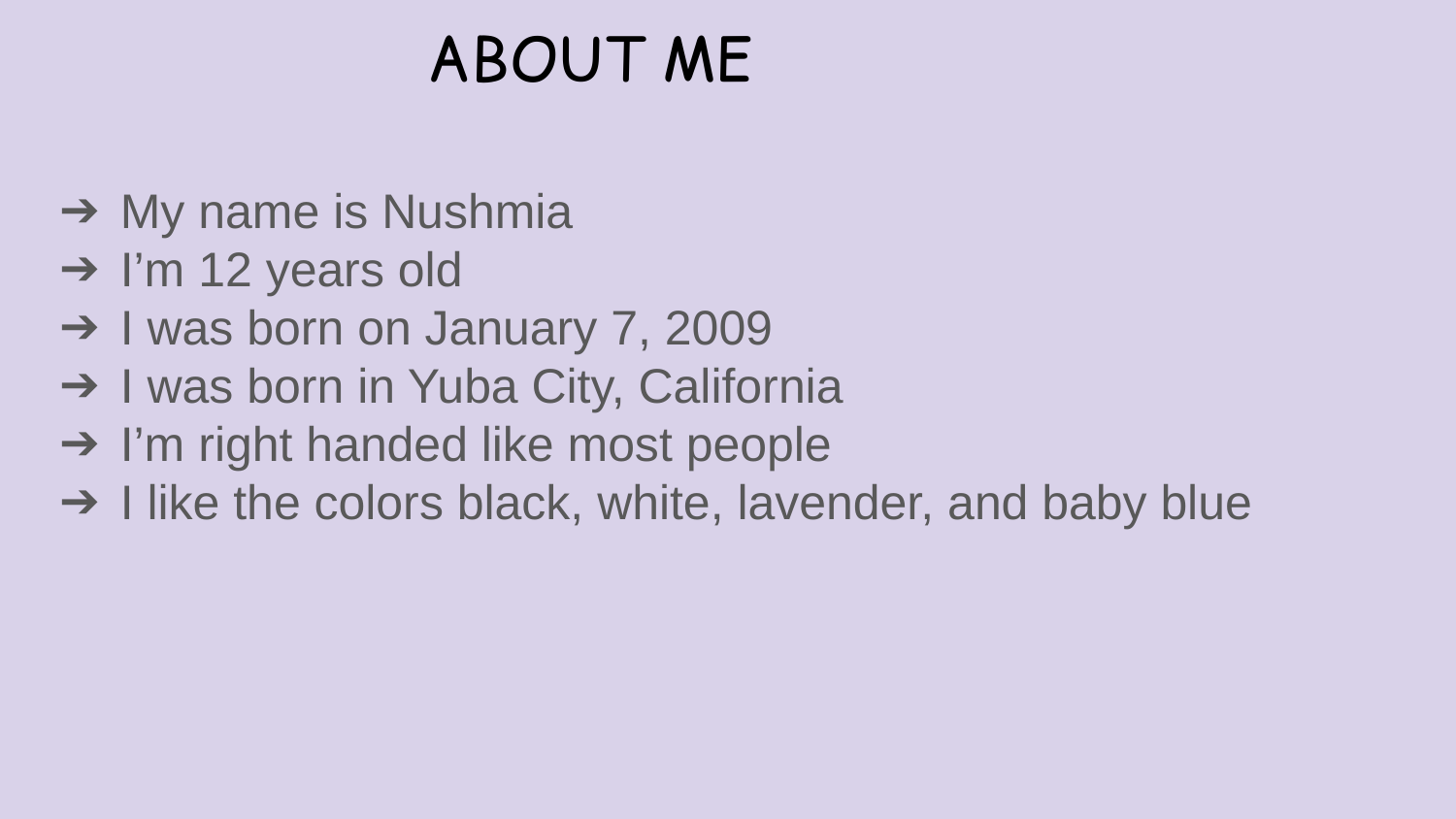

ABOUT ME

# My name is Nushmia
I’m 12 years old
I was born on January 7, 2009
I was born in Yuba City, California
I’m right handed like most people
I like the colors black, white, lavender, and baby blue